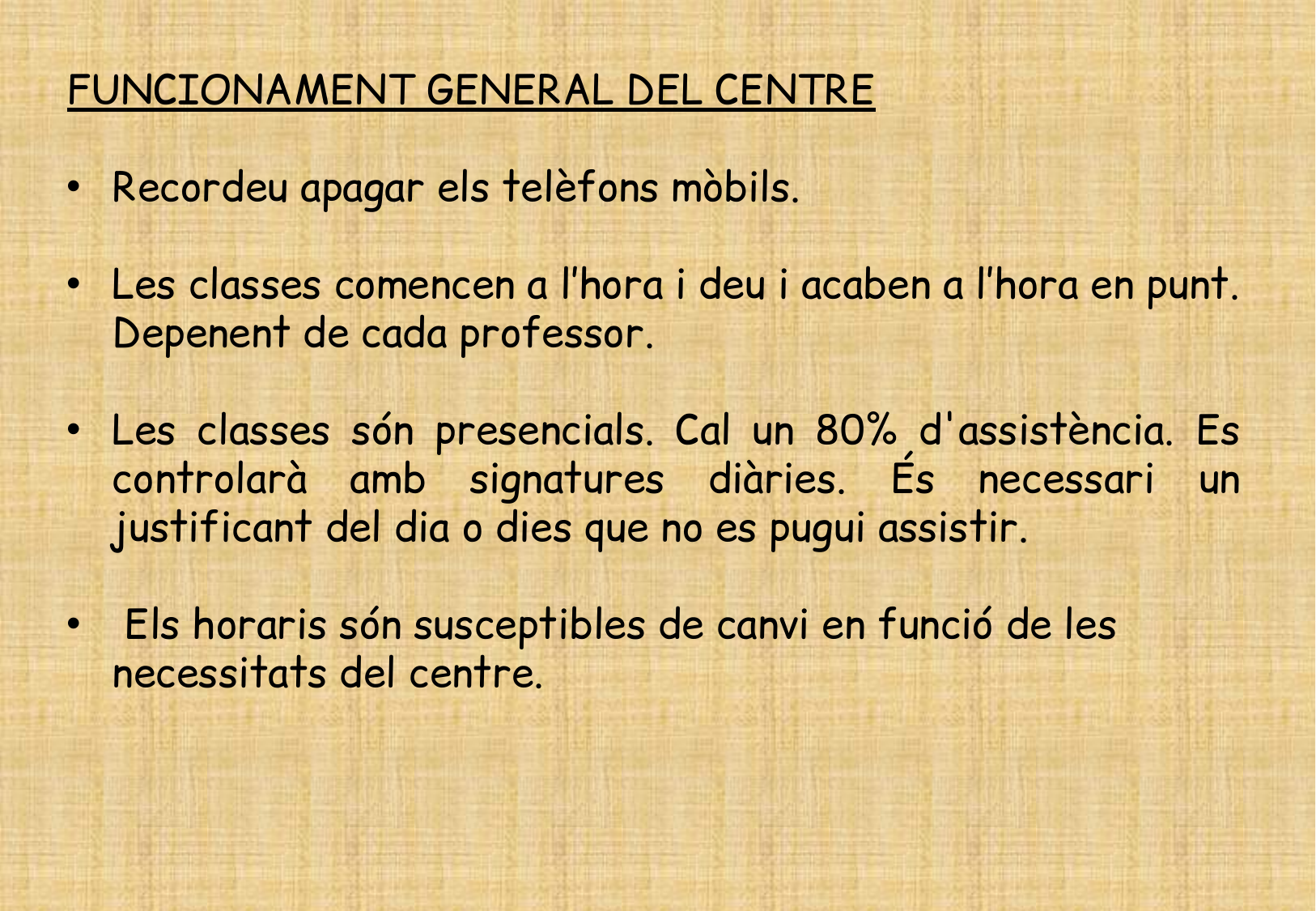

FUNCIONAMENT GENERAL DEL CENTRE

Recordeu apagar els telèfons mòbils.

Les classes comencen a l’hora i deu i acaben a l’hora en punt. Depenent de cada professor.

Les classes són presencials. Cal un 80% d'assistència. Es controlarà amb signatures diàries. És necessari un justificant del dia o dies que no es pugui assistir.

 Els horaris són susceptibles de canvi en funció de les necessitats del centre.